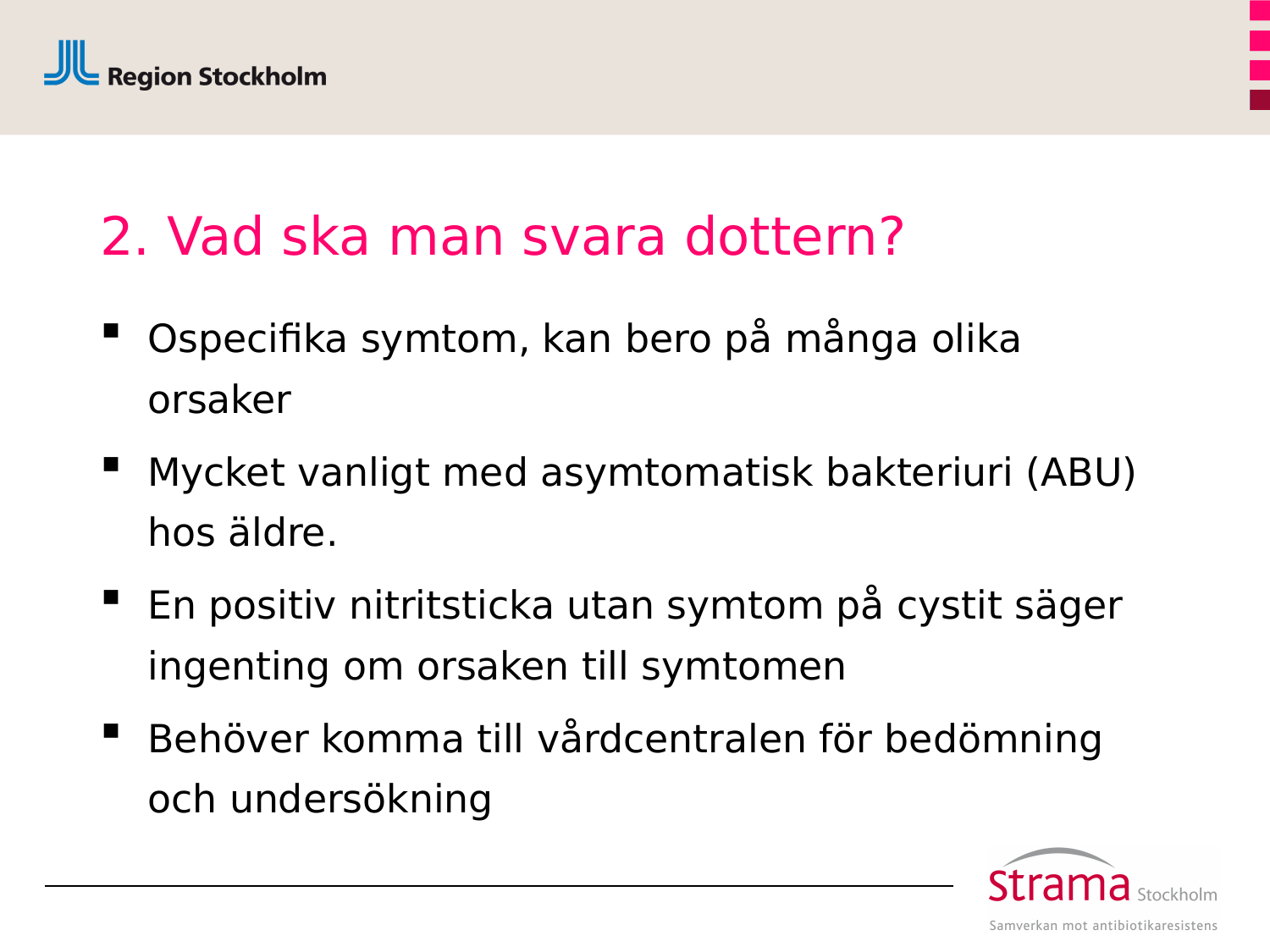

# 2. Vad ska man svara dottern?
Ospecifika symtom, kan bero på många olika orsaker
Mycket vanligt med asymtomatisk bakteriuri (ABU) hos äldre.
En positiv nitritsticka utan symtom på cystit säger ingenting om orsaken till symtomen
Behöver komma till vårdcentralen för bedömning och undersökning